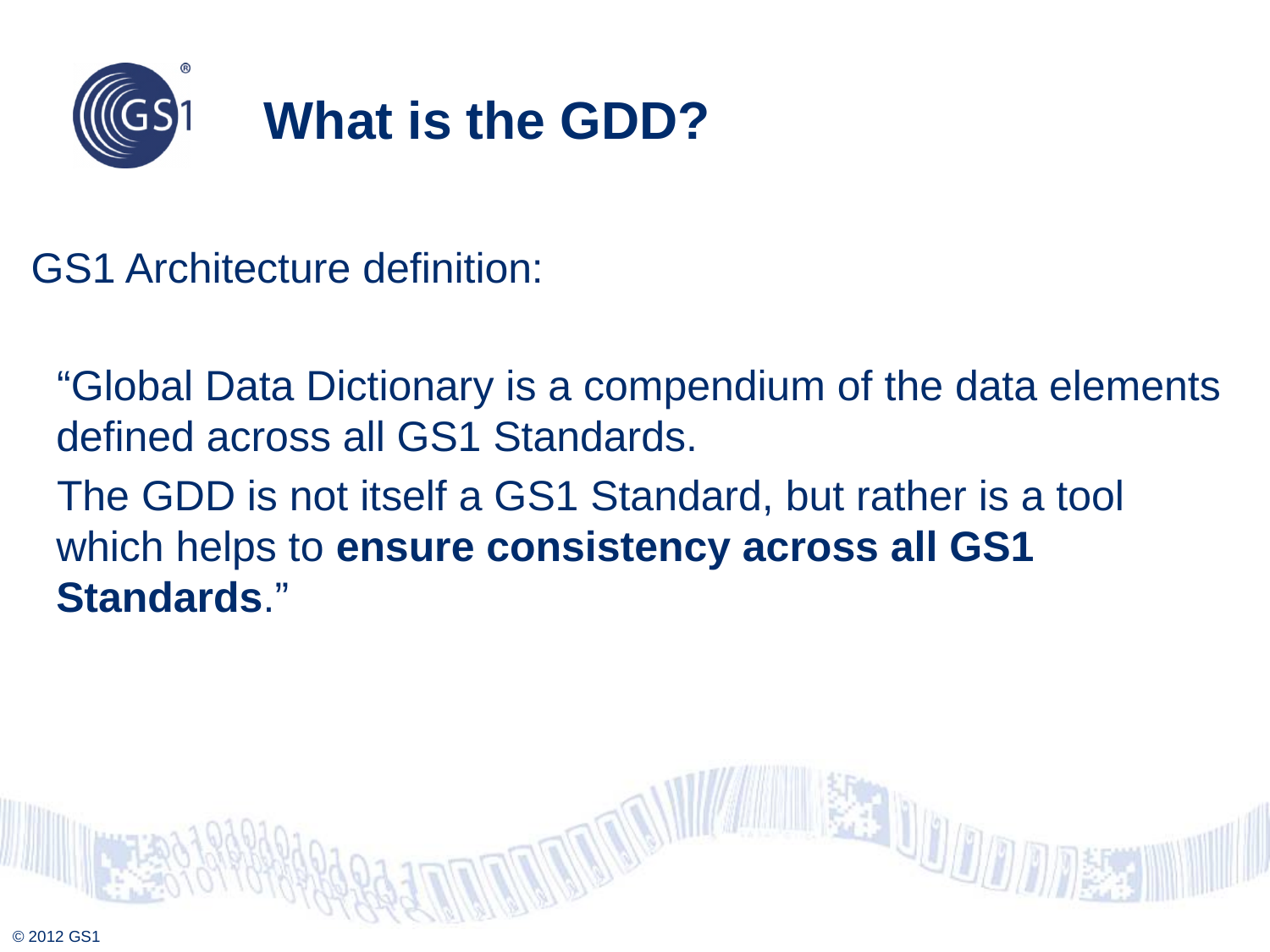

# What is the GDD?
GS1 Architecture definition:

“Global Data Dictionary is a compendium of the data elements defined across all GS1 Standards.
The GDD is not itself a GS1 Standard, but rather is a tool which helps to ensure consistency across all GS1 Standards.”